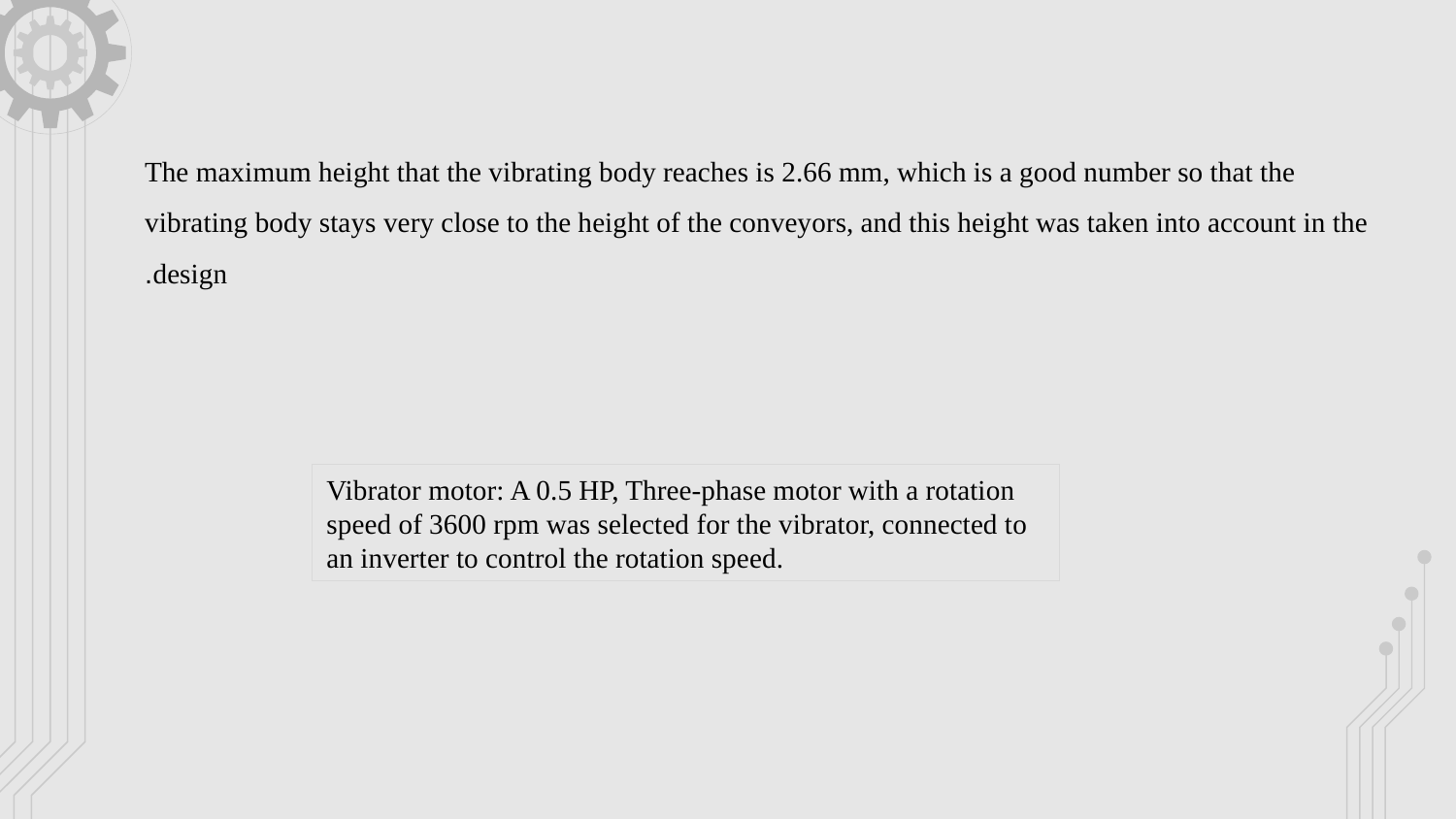

The maximum height that the vibrating body reaches is 2.66 mm, which is a good number so that the vibrating body stays very close to the height of the conveyors, and this height was taken into account in the design.
Vibrator motor: A 0.5 HP, Three-phase motor with a rotation speed of 3600 rpm was selected for the vibrator, connected to an inverter to control the rotation speed.